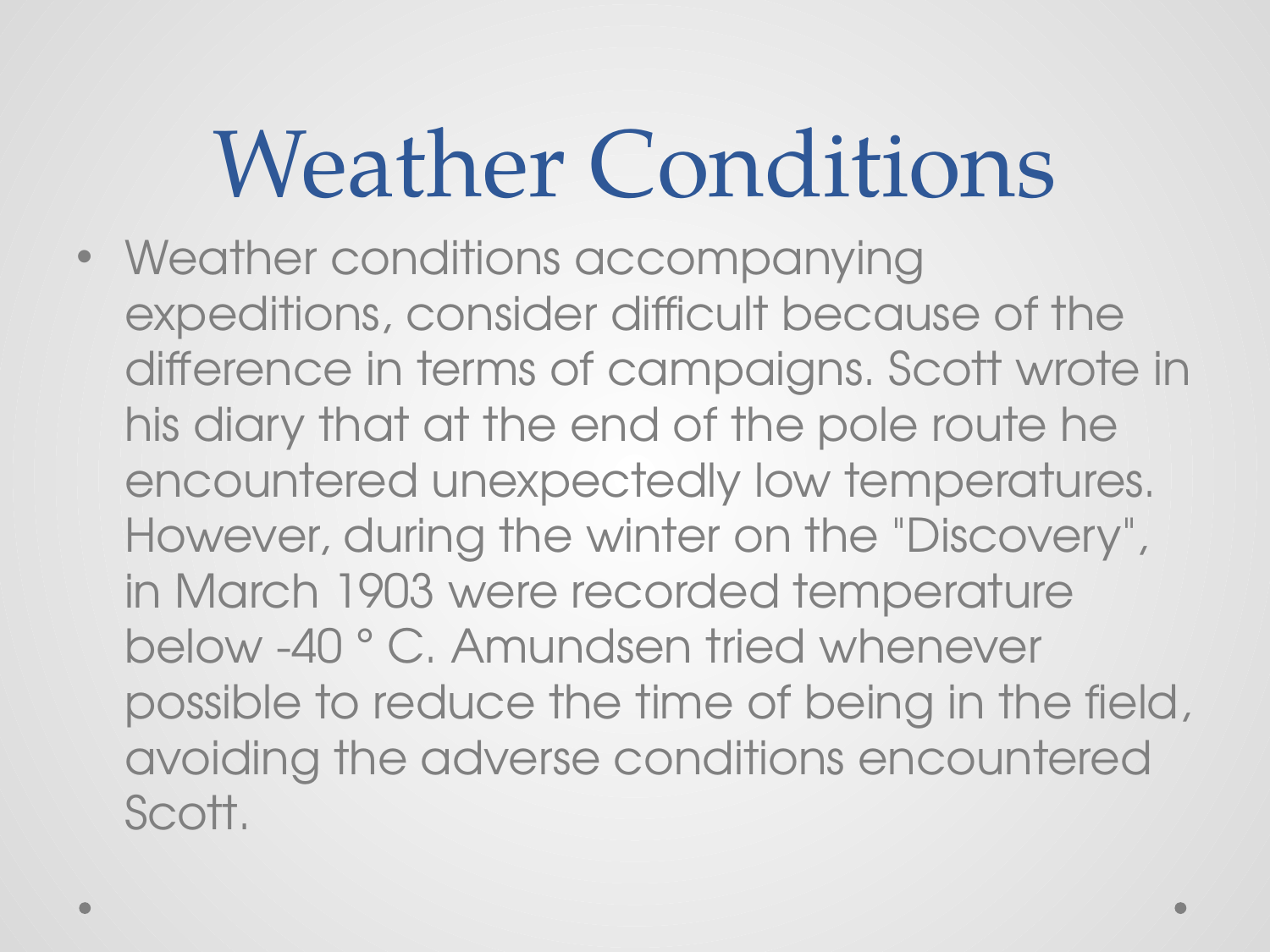

# Weather Conditions
Weather conditions accompanying expeditions, consider difficult because of the difference in terms of campaigns. Scott wrote in his diary that at the end of the pole route he encountered unexpectedly low temperatures. However, during the winter on the "Discovery", in March 1903 were recorded temperature below -40 ° C. Amundsen tried whenever possible to reduce the time of being in the field, avoiding the adverse conditions encountered Scott.